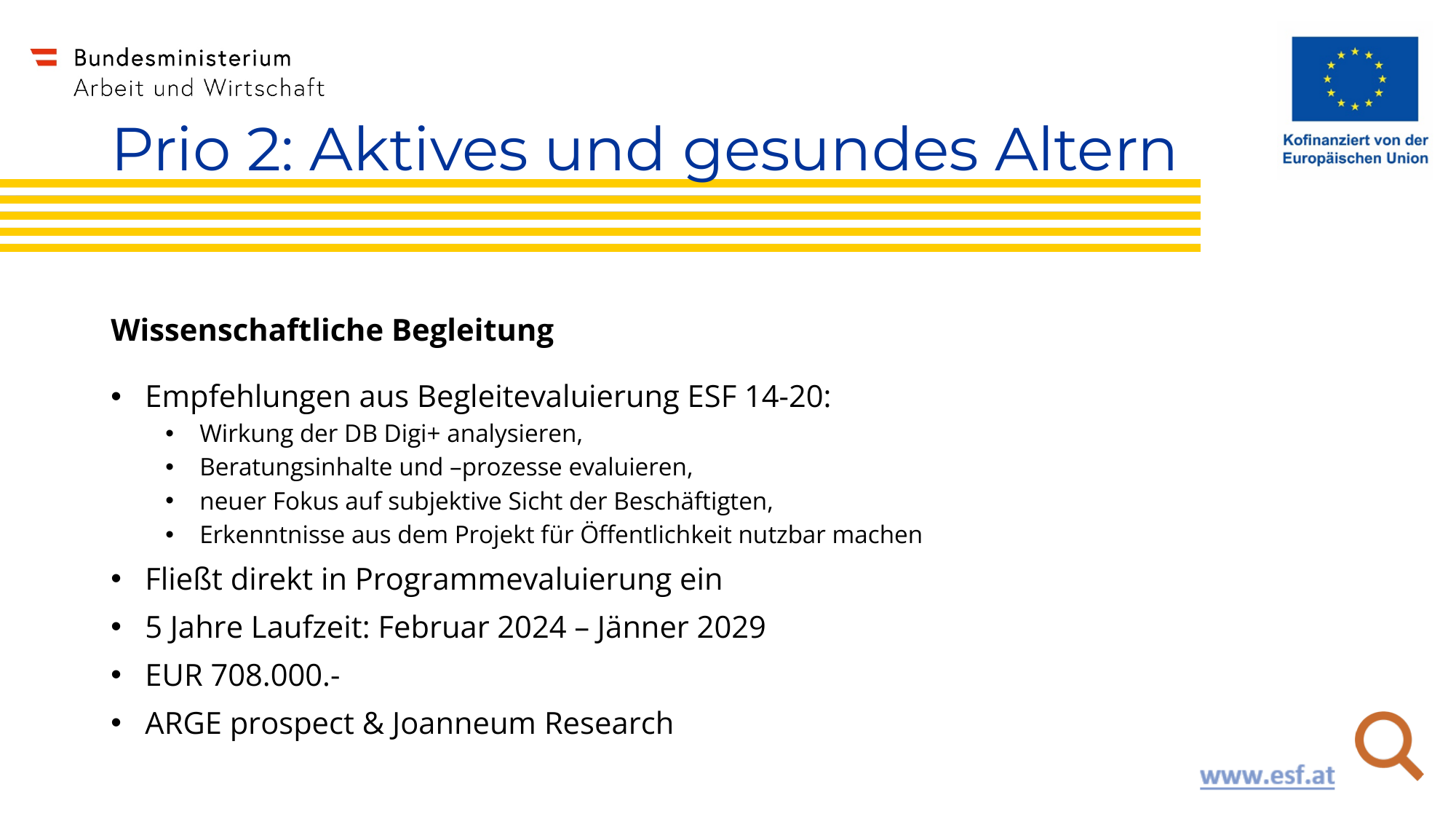

# Prio 2: Aktives und gesundes Altern
Wissenschaftliche Begleitung
Empfehlungen aus Begleitevaluierung ESF 14-20:
Wirkung der DB Digi+ analysieren,
Beratungsinhalte und –prozesse evaluieren,
neuer Fokus auf subjektive Sicht der Beschäftigten,
Erkenntnisse aus dem Projekt für Öffentlichkeit nutzbar machen
Fließt direkt in Programmevaluierung ein
5 Jahre Laufzeit: Februar 2024 – Jänner 2029
EUR 708.000.-
ARGE prospect & Joanneum Research